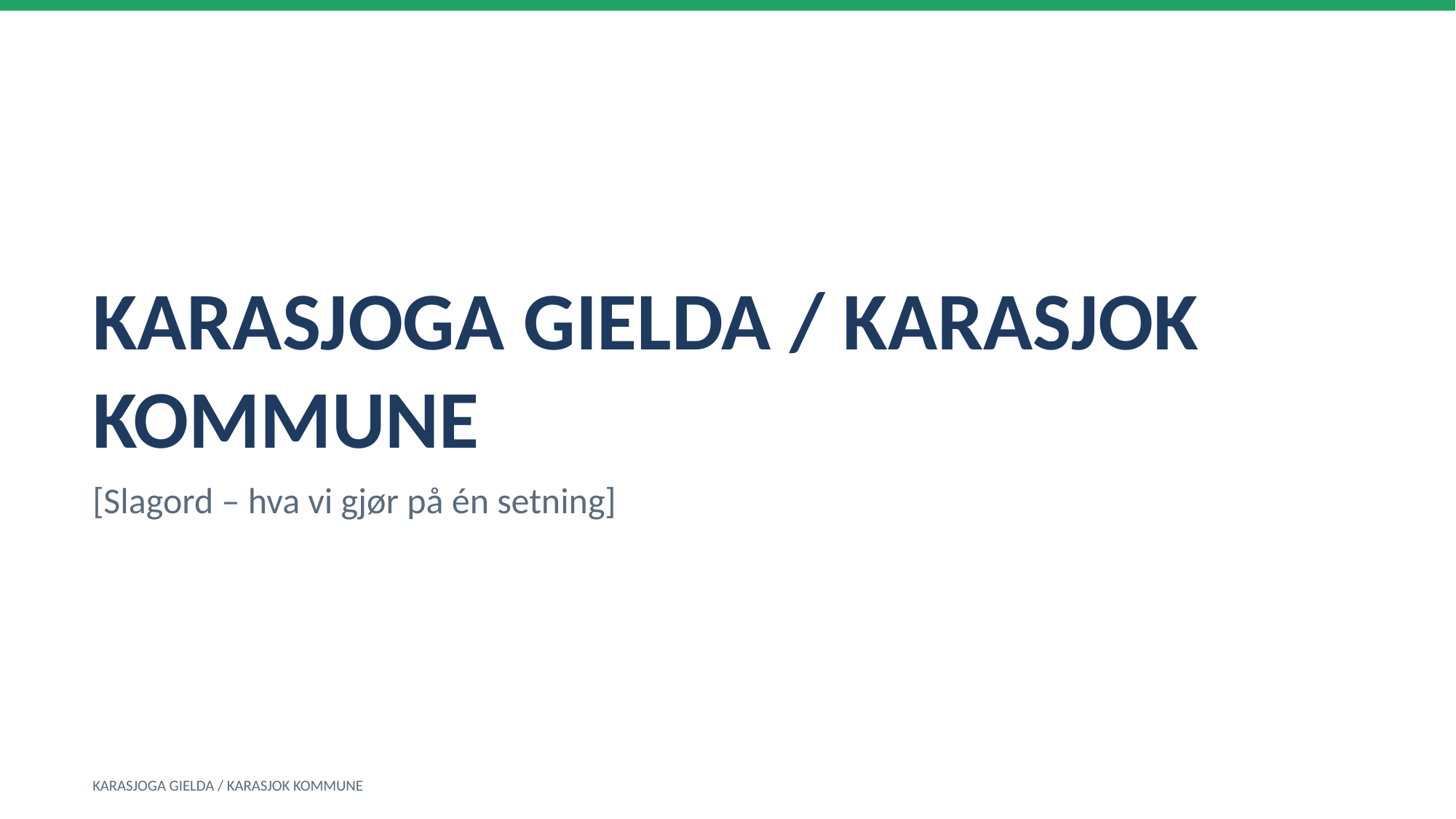

KARASJOGA GIELDA / KARASJOK KOMMUNE
[Slagord – hva vi gjør på én setning]
KARASJOGA GIELDA / KARASJOK KOMMUNE